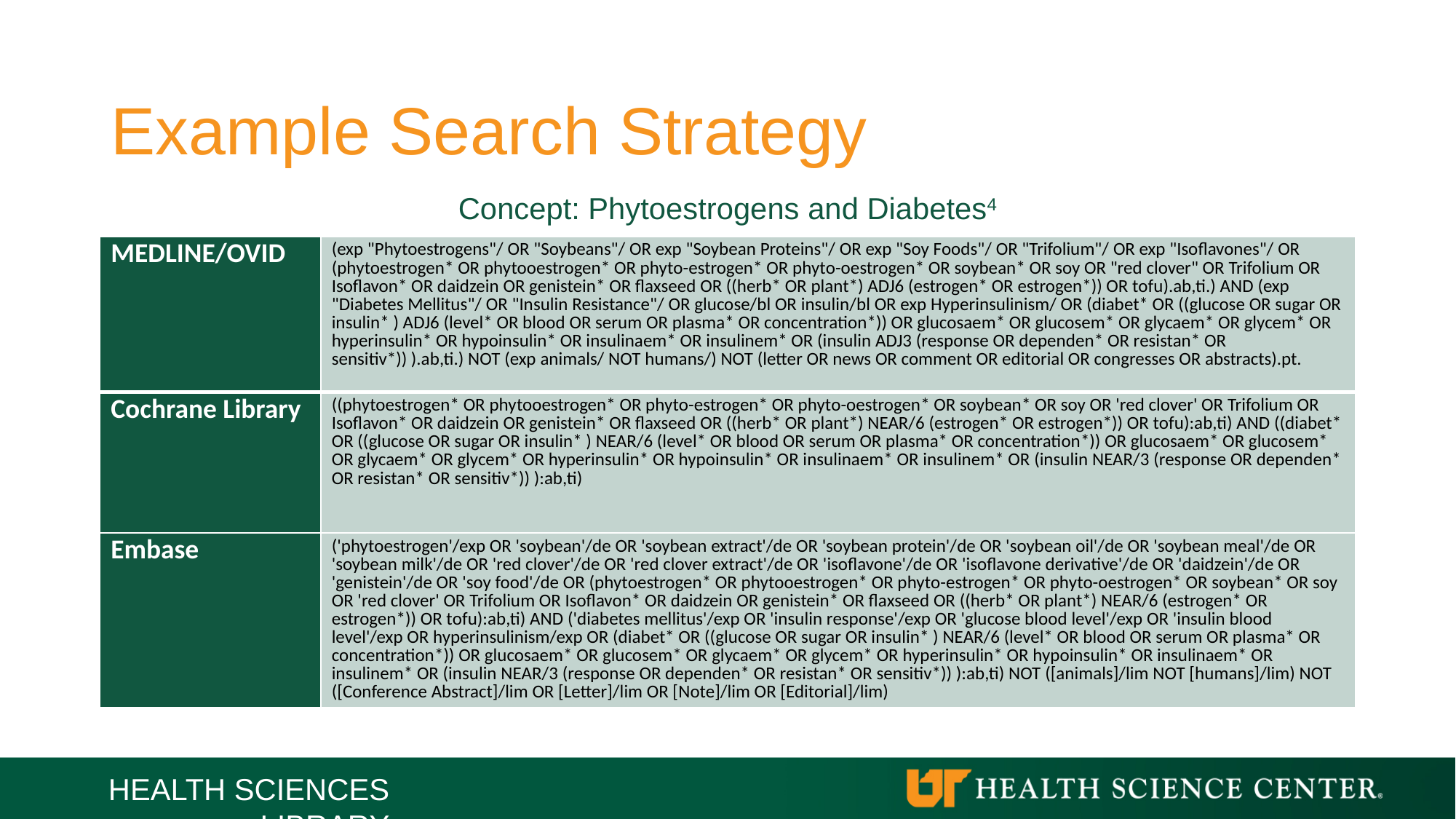

# Example Search Strategy
Concept: Phytoestrogens and Diabetes4
| MEDLINE/OVID | (exp "Phytoestrogens"/ OR "Soybeans"/ OR exp "Soybean Proteins"/ OR exp "Soy Foods"/ OR "Trifolium"/ OR exp "Isoflavones"/ OR (phytoestrogen\* OR phytooestrogen\* OR phyto-estrogen\* OR phyto-oestrogen\* OR soybean\* OR soy OR "red clover" OR Trifolium OR Isoflavon\* OR daidzein OR genistein\* OR flaxseed OR ((herb\* OR plant\*) ADJ6 (estrogen\* OR estrogen\*)) OR tofu).ab,ti.) AND (exp "Diabetes Mellitus"/ OR "Insulin Resistance"/ OR glucose/bl OR insulin/bl OR exp Hyperinsulinism/ OR (diabet\* OR ((glucose OR sugar OR insulin\* ) ADJ6 (level\* OR blood OR serum OR plasma\* OR concentration\*)) OR glucosaem\* OR glucosem\* OR glycaem\* OR glycem\* OR hyperinsulin\* OR hypoinsulin\* OR insulinaem\* OR insulinem\* OR (insulin ADJ3 (response OR dependen\* OR resistan\* OR sensitiv\*)) ).ab,ti.) NOT (exp animals/ NOT humans/) NOT (letter OR news OR comment OR editorial OR congresses OR abstracts).pt. |
| --- | --- |
| Cochrane Library | ((phytoestrogen\* OR phytooestrogen\* OR phyto-estrogen\* OR phyto-oestrogen\* OR soybean\* OR soy OR 'red clover' OR Trifolium OR Isoflavon\* OR daidzein OR genistein\* OR flaxseed OR ((herb\* OR plant\*) NEAR/6 (estrogen\* OR estrogen\*)) OR tofu):ab,ti) AND ((diabet\* OR ((glucose OR sugar OR insulin\* ) NEAR/6 (level\* OR blood OR serum OR plasma\* OR concentration\*)) OR glucosaem\* OR glucosem\* OR glycaem\* OR glycem\* OR hyperinsulin\* OR hypoinsulin\* OR insulinaem\* OR insulinem\* OR (insulin NEAR/3 (response OR dependen\* OR resistan\* OR sensitiv\*)) ):ab,ti) |
| Embase | ('phytoestrogen'/exp OR 'soybean'/de OR 'soybean extract'/de OR 'soybean protein'/de OR 'soybean oil'/de OR 'soybean meal'/de OR 'soybean milk'/de OR 'red clover'/de OR 'red clover extract'/de OR 'isoflavone'/de OR 'isoflavone derivative'/de OR 'daidzein'/de OR 'genistein'/de OR 'soy food'/de OR (phytoestrogen\* OR phytooestrogen\* OR phyto-estrogen\* OR phyto-oestrogen\* OR soybean\* OR soy OR 'red clover' OR Trifolium OR Isoflavon\* OR daidzein OR genistein\* OR flaxseed OR ((herb\* OR plant\*) NEAR/6 (estrogen\* OR estrogen\*)) OR tofu):ab,ti) AND ('diabetes mellitus'/exp OR 'insulin response'/exp OR 'glucose blood level'/exp OR 'insulin blood level'/exp OR hyperinsulinism/exp OR (diabet\* OR ((glucose OR sugar OR insulin\* ) NEAR/6 (level\* OR blood OR serum OR plasma\* OR concentration\*)) OR glucosaem\* OR glucosem\* OR glycaem\* OR glycem\* OR hyperinsulin\* OR hypoinsulin\* OR insulinaem\* OR insulinem\* OR (insulin NEAR/3 (response OR dependen\* OR resistan\* OR sensitiv\*)) ):ab,ti) NOT ([animals]/lim NOT [humans]/lim) NOT ([Conference Abstract]/lim OR [Letter]/lim OR [Note]/lim OR [Editorial]/lim) |